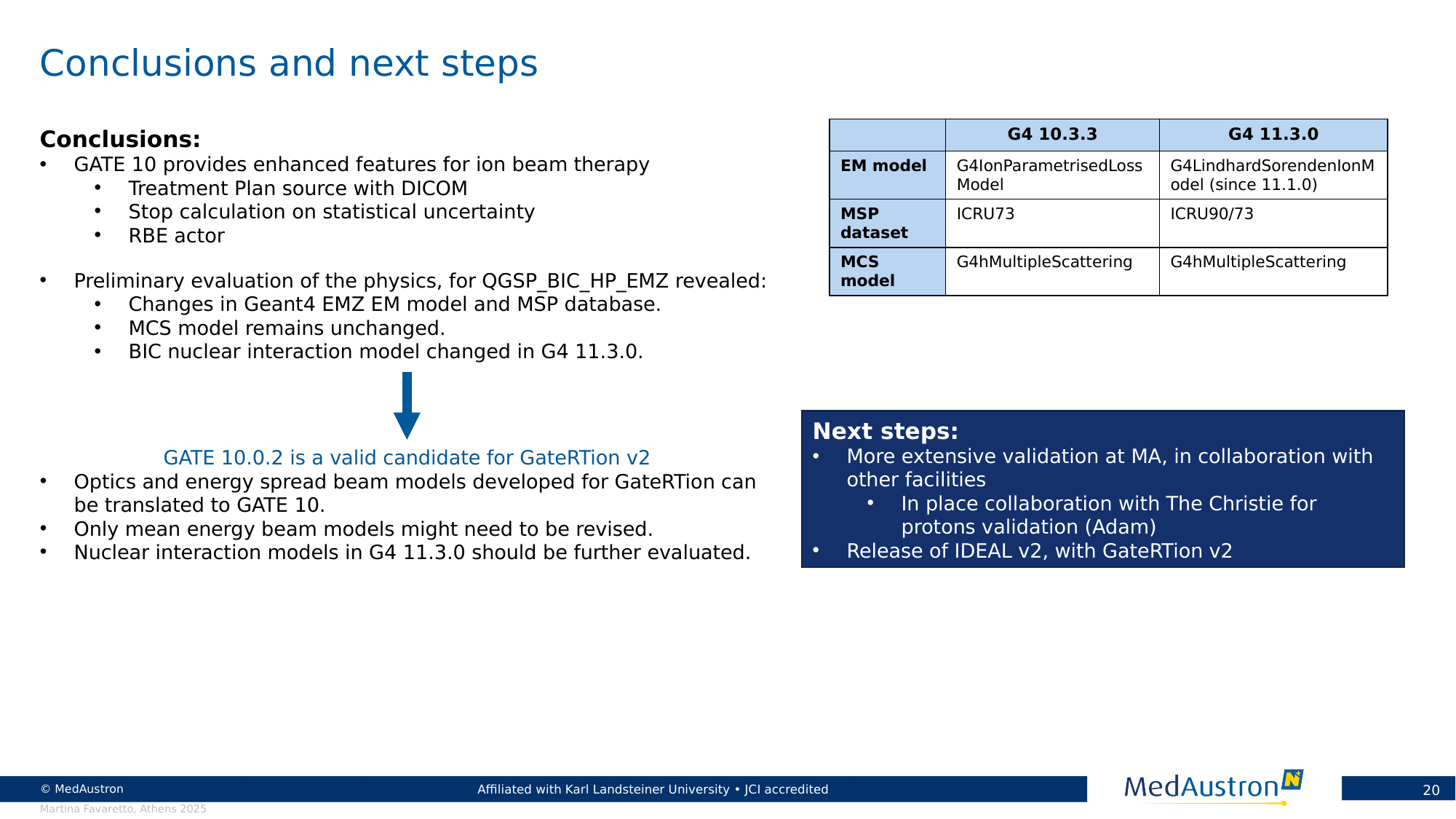

# Conclusions and next steps
|  | G4 10.3.3 | G4 11.3.0 |
| --- | --- | --- |
| EM model | G4IonParametrisedLossModel | G4LindhardSorendenIonModel (since 11.1.0) |
| MSP dataset | ICRU73 | ICRU90/73 |
| MCS model | G4hMultipleScattering | G4hMultipleScattering |
Conclusions:
GATE 10 provides enhanced features for ion beam therapy
Treatment Plan source with DICOM
Stop calculation on statistical uncertainty
RBE actor

Preliminary evaluation of the physics, for QGSP_BIC_HP_EMZ revealed:
Changes in Geant4 EMZ EM model and MSP database.
MCS model remains unchanged.
BIC nuclear interaction model changed in G4 11.3.0.
Next steps:
More extensive validation at MA, in collaboration with other facilities
In place collaboration with The Christie for protons validation (Adam)
Release of IDEAL v2, with GateRTion v2
GATE 10.0.2 is a valid candidate for GateRTion v2
Optics and energy spread beam models developed for GateRTion can be translated to GATE 10.
Only mean energy beam models might need to be revised.
Nuclear interaction models in G4 11.3.0 should be further evaluated.
20
Martina Favaretto, Athens 2025